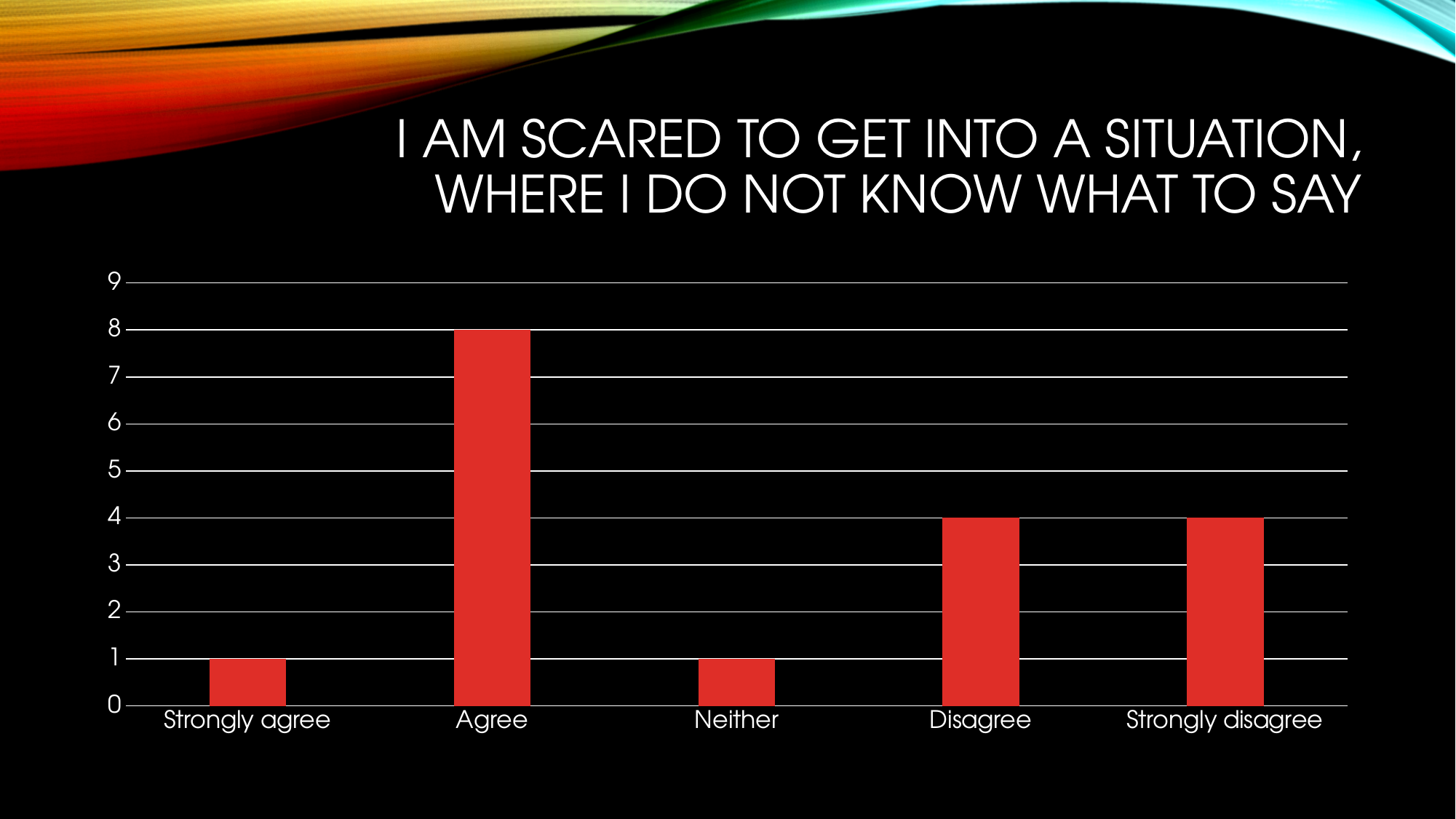

# I am scared to get into a situation, where I do not know what to say

### Chart

| Category |  |
|---|---|
| Strongly agree | 1.0 |
| Agree | 8.0 |
| Neither | 1.0 |
| Disagree | 4.0 |
| Strongly disagree | 4.0 |